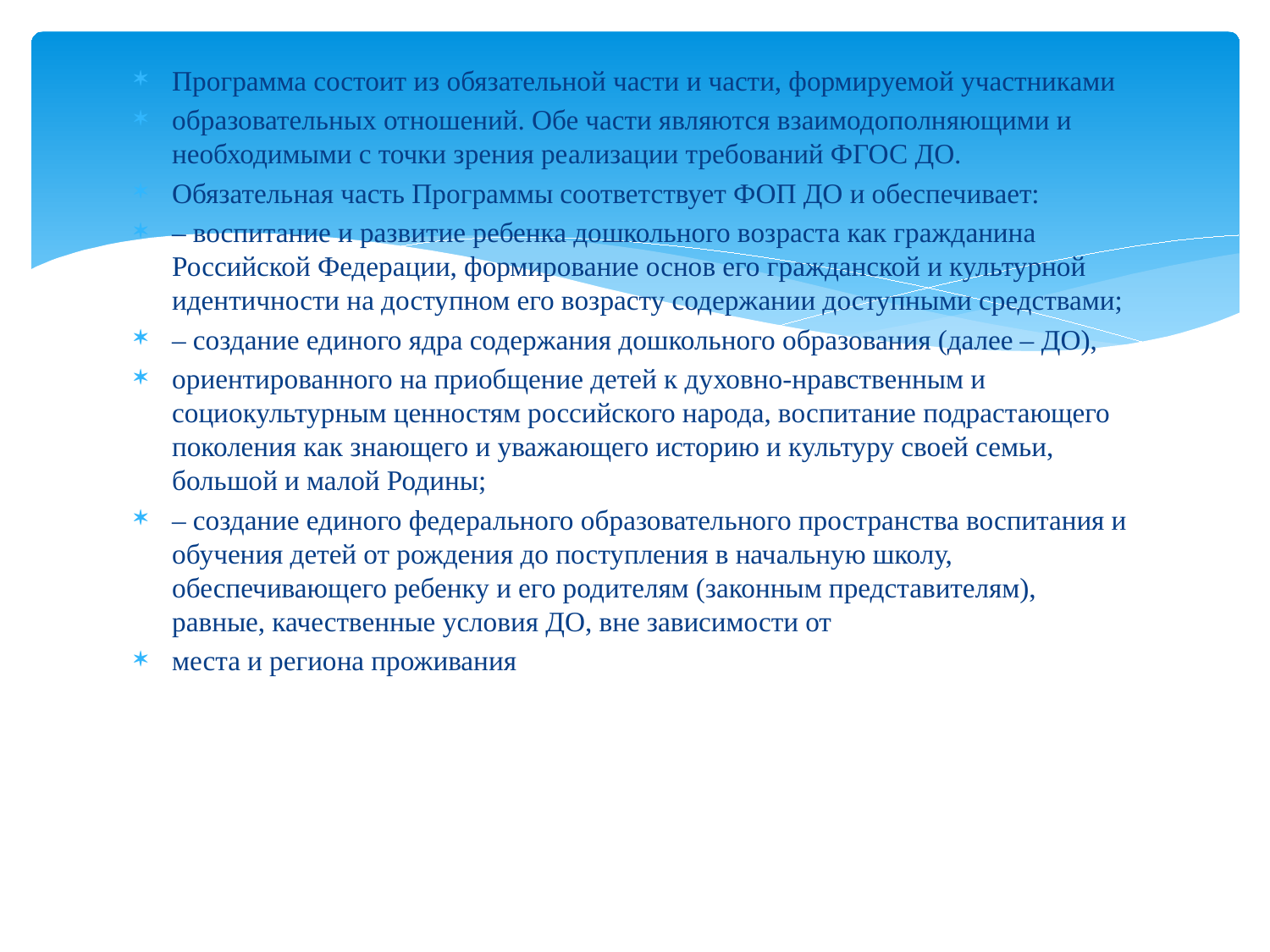

Программа состоит из обязательной части и части, формируемой участниками
образовательных отношений. Обе части являются взаимодополняющими и необходимыми с точки зрения реализации требований ФГОС ДО.
Обязательная часть Программы соответствует ФОП ДО и обеспечивает:
‒ воспитание и развитие ребенка дошкольного возраста как гражданина Российской Федерации, формирование основ его гражданской и культурной идентичности на доступном его возрасту содержании доступными средствами;
‒ создание единого ядра содержания дошкольного образования (далее – ДО),
ориентированного на приобщение детей к духовно-нравственным и социокультурным ценностям российского народа, воспитание подрастающего поколения как знающего и уважающего историю и культуру своей семьи, большой и малой Родины;
‒ создание единого федерального образовательного пространства воспитания и обучения детей от рождения до поступления в начальную школу, обеспечивающего ребенку и его родителям (законным представителям), равные, качественные условия ДО, вне зависимости от
места и региона проживания